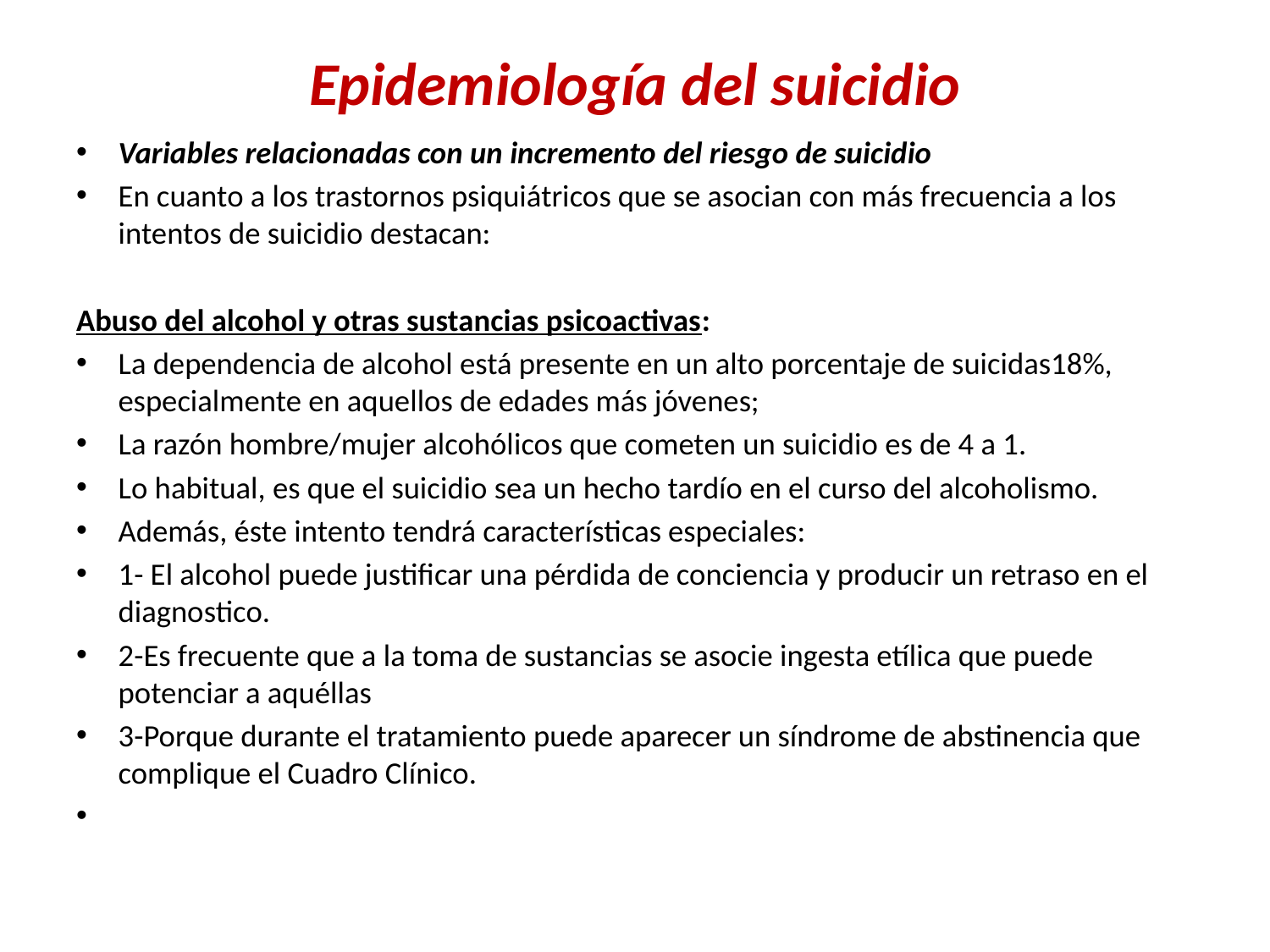

# Epidemiología del suicidio
Variables relacionadas con un incremento del riesgo de suicidio
En cuanto a los trastornos psiquiátricos que se asocian con más frecuencia a los intentos de suicidio destacan:­

Abuso del alcohol y otras sustancias psicoactivas:
La dependencia de alcohol está presente en un alto porcentaje de suicidas18%, especialmente en aquellos de edades más jóvenes;
La razón hombre/mujer alcohólicos que cometen un suicidio es de 4 a 1.
Lo habitual, es que el suicidio sea un hecho tardío en el curso del alcoholismo.
Además, éste intento tendrá características especiales:
1- El alcohol puede justificar una pérdida de conciencia y producir un retraso en el diagnostico.
2-Es frecuente que a la toma de sustancias se asocie ingesta etílica que puede potenciar a aquéllas
3-Porque durante el tratamiento puede aparecer un síndrome de abstinencia que complique el Cuadro Clínico.